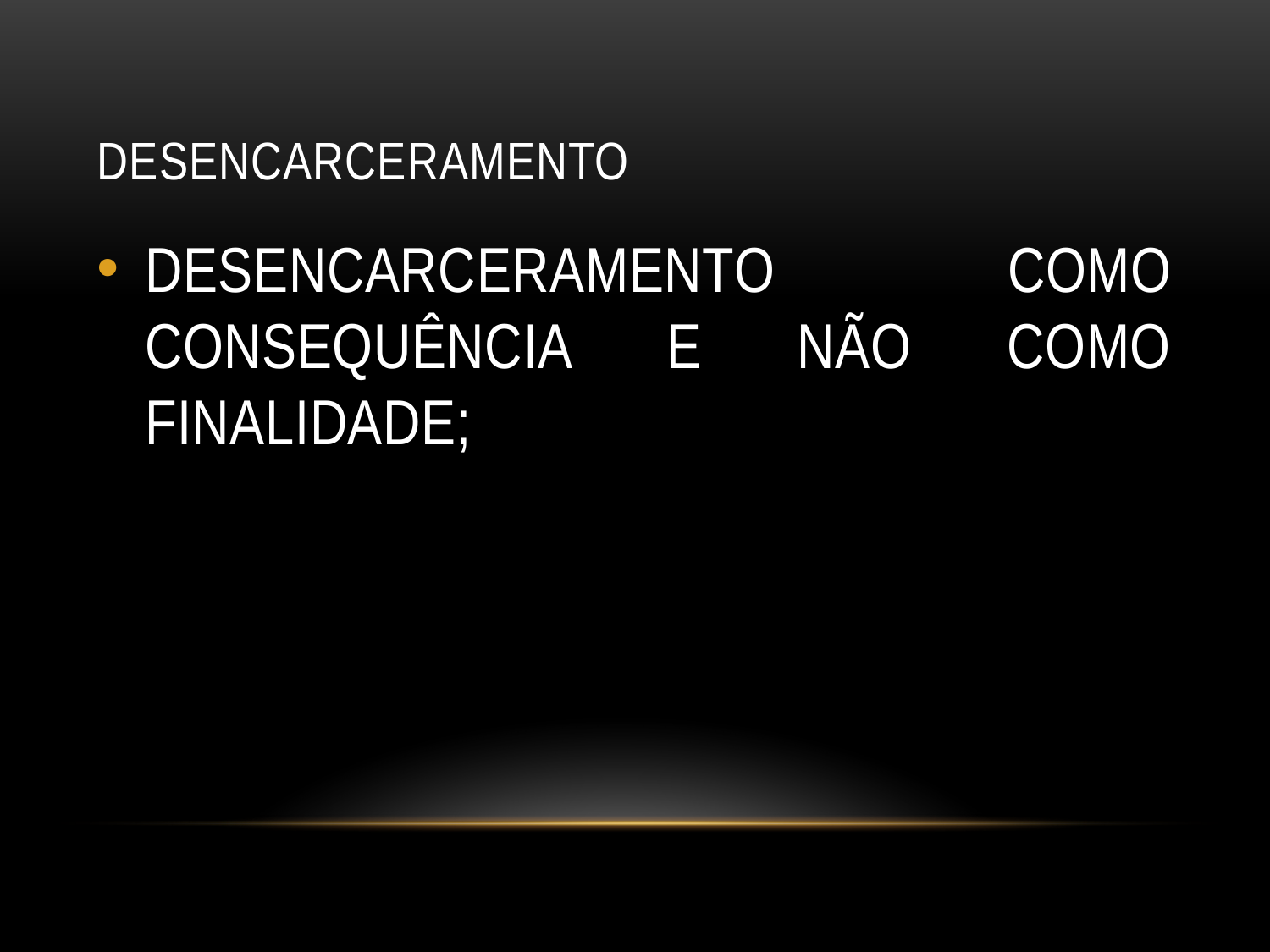

# DESENCARCERAMENTO
DESENCARCERAMENTO COMO CONSEQUÊNCIA E NÃO COMO FINALIDADE;